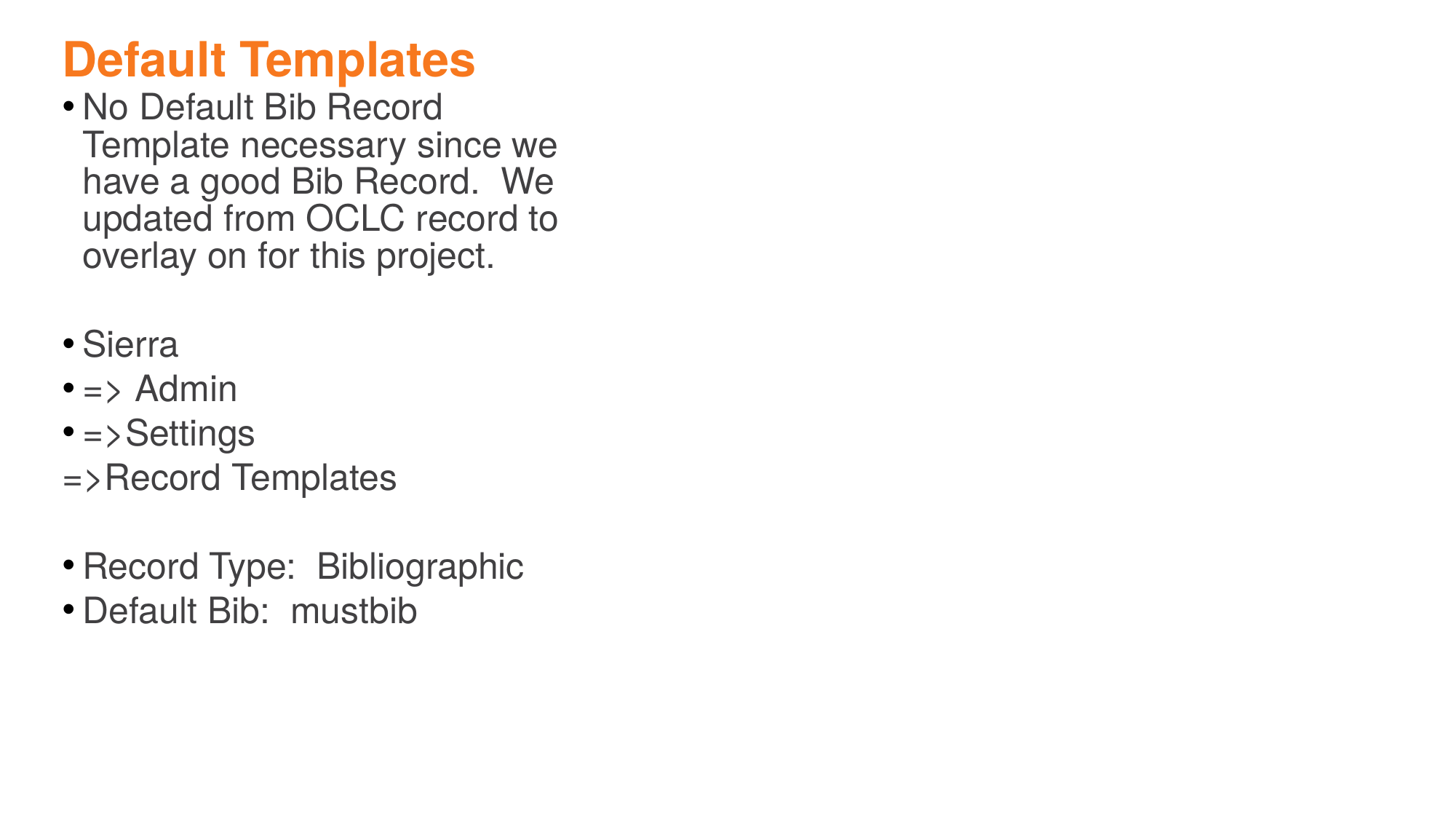

# Default Templates
No Default Bib Record Template necessary since we have a good Bib Record.  We updated from OCLC record to overlay on for this project.

Sierra
=> Admin
=>Settings
=>Record Templates

Record Type:  Bibliographic
Default Bib:  mustbib